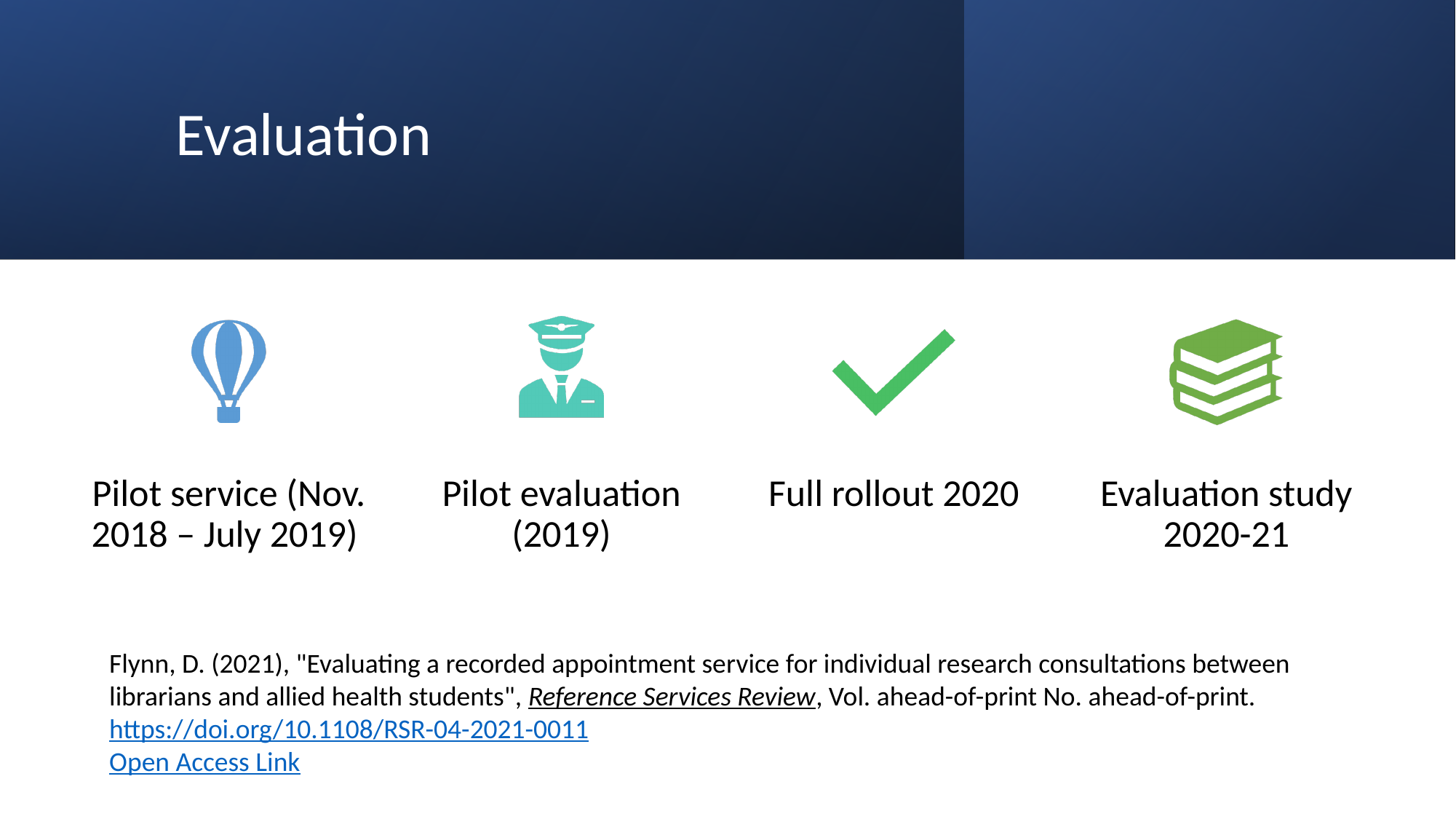

# Evaluation
Pilot service (Nov. 2018 – July 2019)
Pilot evaluation (2019)
Full rollout 2020
Evaluation study 2020-21
Flynn, D. (2021), "Evaluating a recorded appointment service for individual research consultations between librarians and allied health students", Reference Services Review, Vol. ahead-of-print No. ahead-of-print. https://doi.org/10.1108/RSR-04-2021-0011
Open Access Link